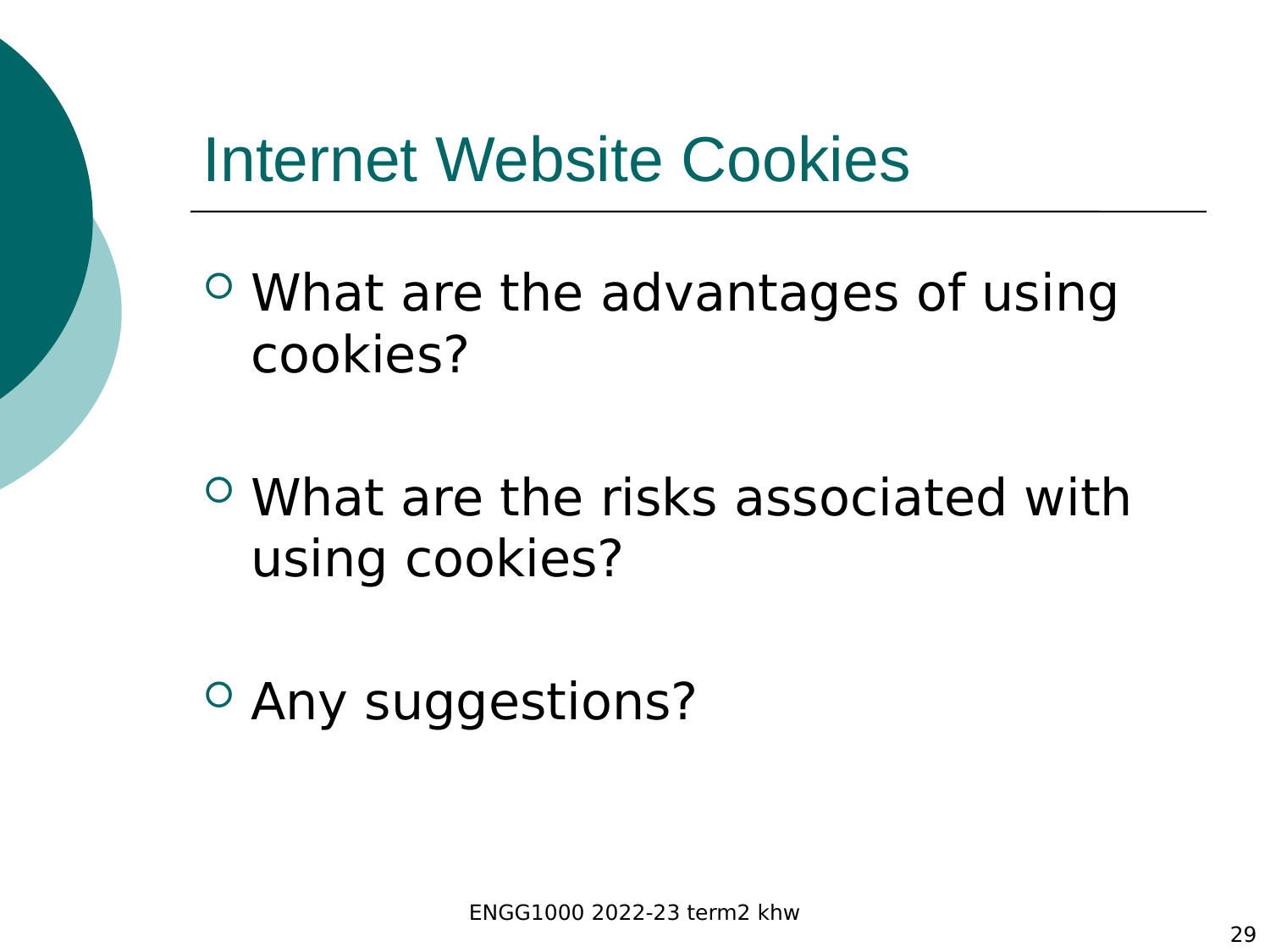

# Internet Website Cookies
What are the advantages of using cookies?

What are the risks associated with using cookies?

Any suggestions?
ENGG1000 2022-23 term2 khw
29